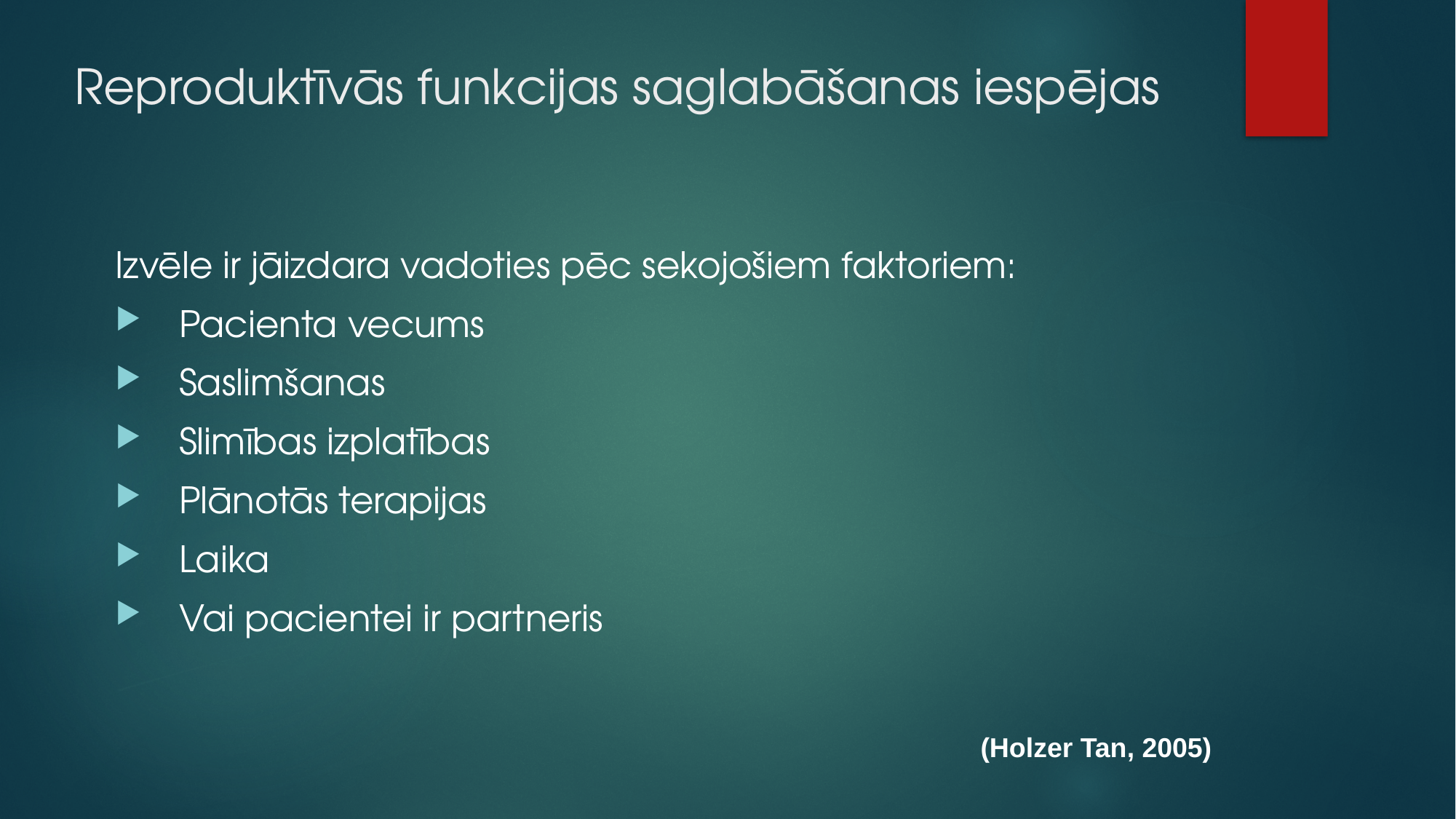

Reproduktīvās funkcijas saglabāšanas iespējas
Izvēle ir jāizdara vadoties pēc sekojošiem faktoriem:
Pacienta vecums
Saslimšanas
Slimības izplatības
Plānotās terapijas
Laika
Vai pacientei ir partneris
(Holzer Tan, 2005)